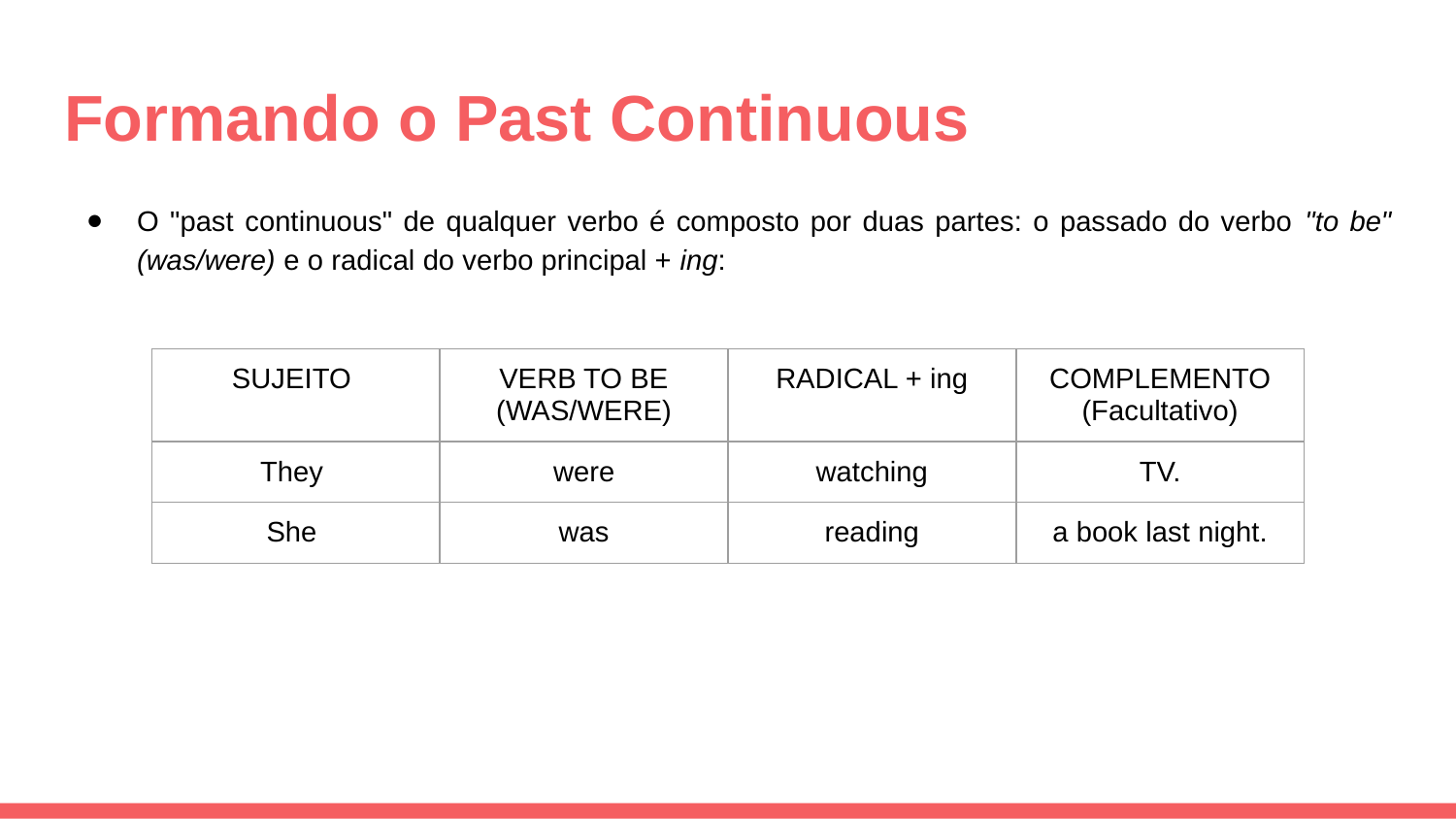

# Formando o Past Continuous
O "past continuous" de qualquer verbo é composto por duas partes: o passado do verbo "to be" (was/were) e o radical do verbo principal + ing:

| SUJEITO | VERB TO BE (WAS/WERE) | RADICAL + ing | COMPLEMENTO (Facultativo) |
| --- | --- | --- | --- |
| They | were | watching | TV. |
| She | was | reading | a book last night. |